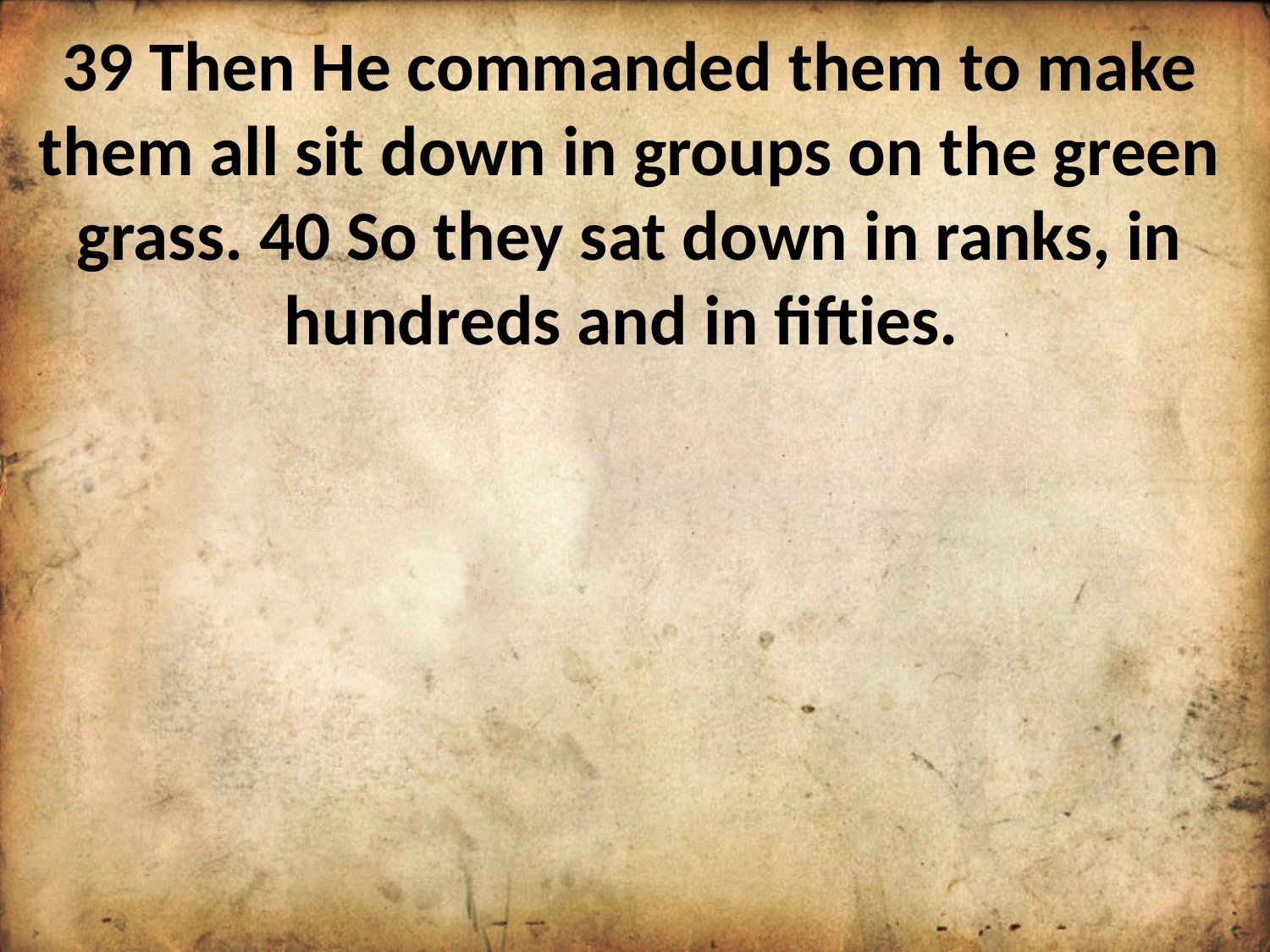

39 Then He commanded them to make them all sit down in groups on the green grass. 40 So they sat down in ranks, in hundreds and in fifties.